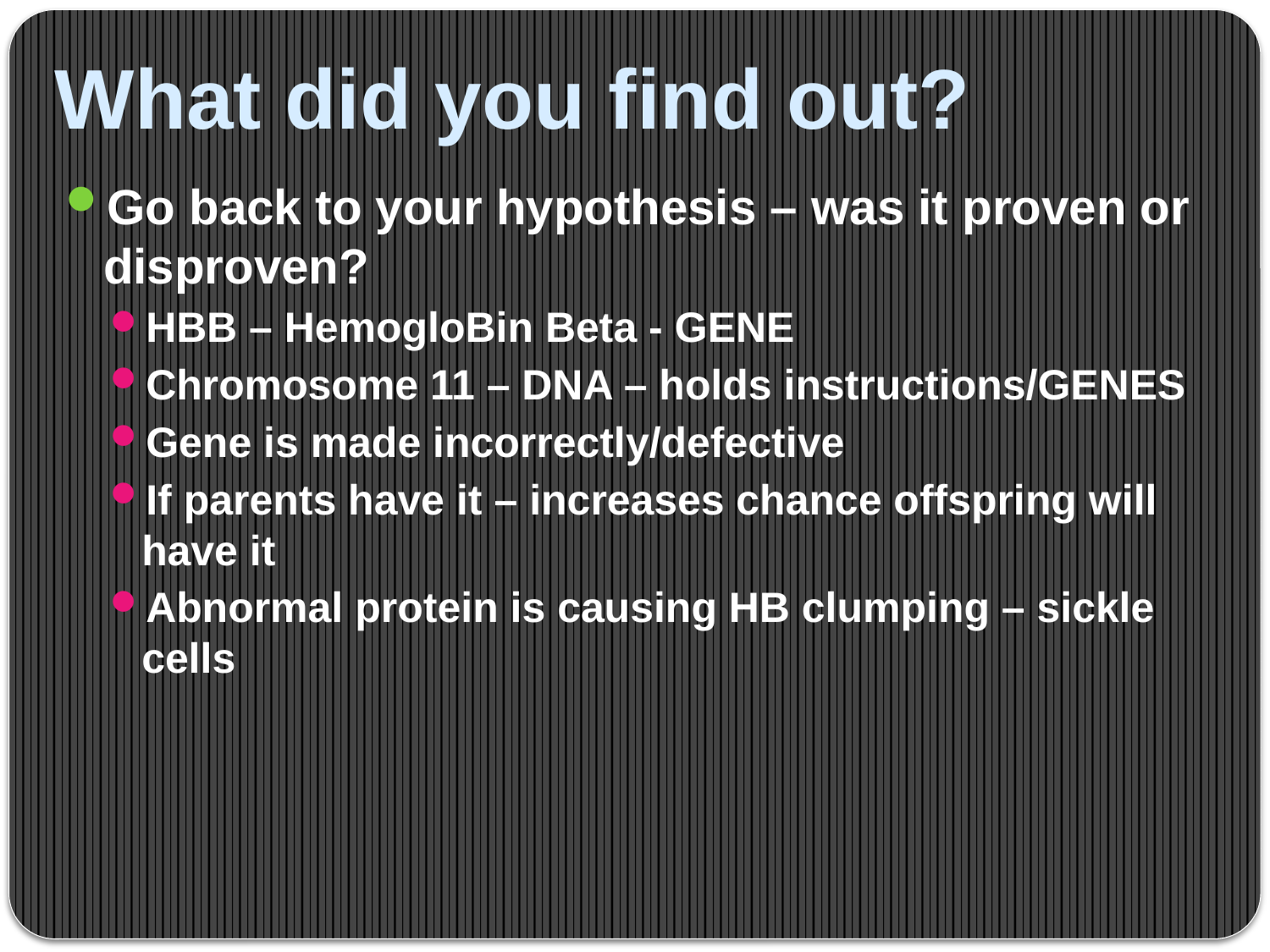

# What did you find out?
Go back to your hypothesis – was it proven or disproven?
HBB – HemogloBin Beta - GENE
Chromosome 11 – DNA – holds instructions/GENES
Gene is made incorrectly/defective
If parents have it – increases chance offspring will have it
Abnormal protein is causing HB clumping – sickle cells